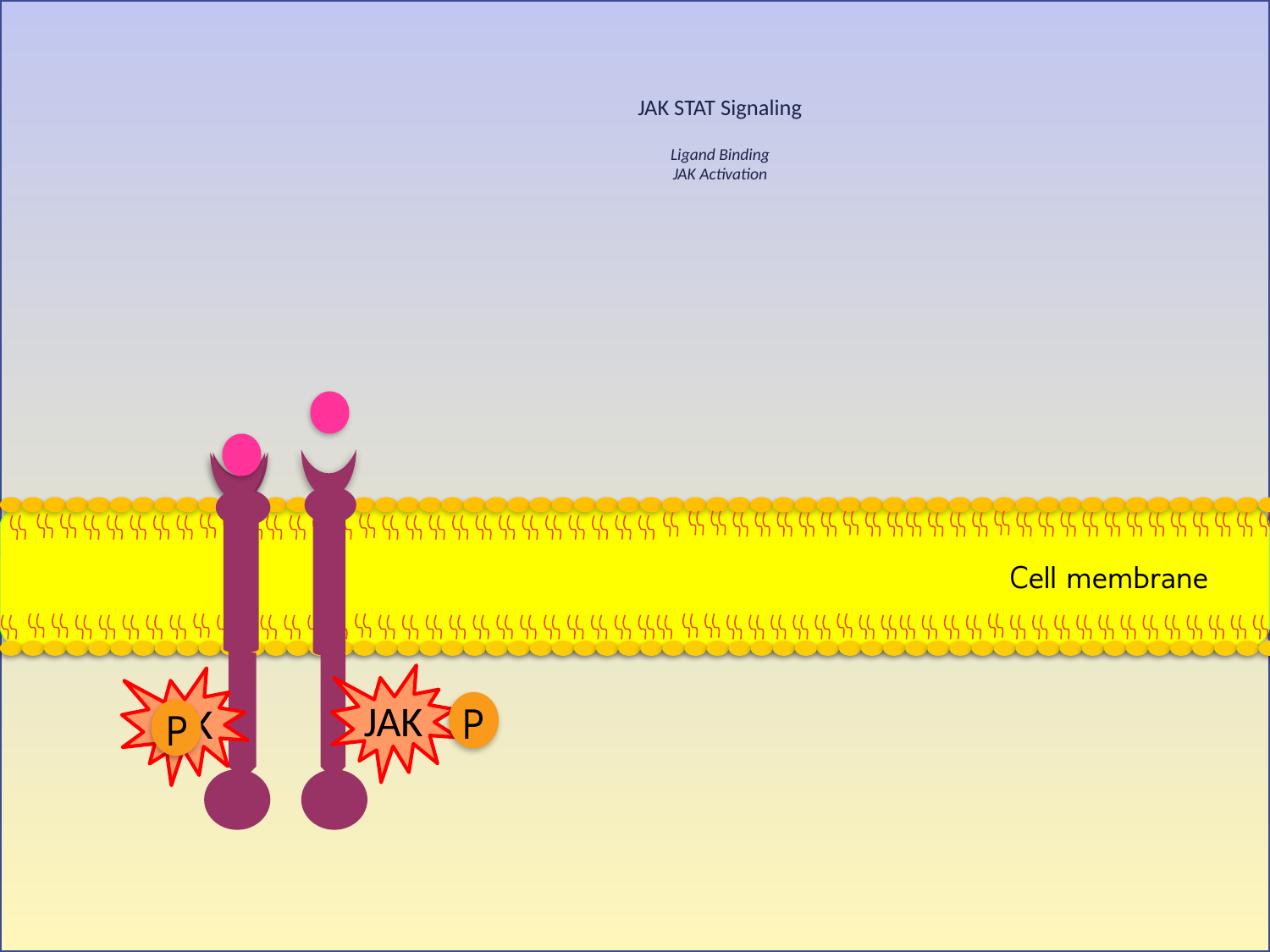

# JAK STAT Signaling Ligand Binding JAK Activation

Cell membrane

JAK

JAK
 P

P